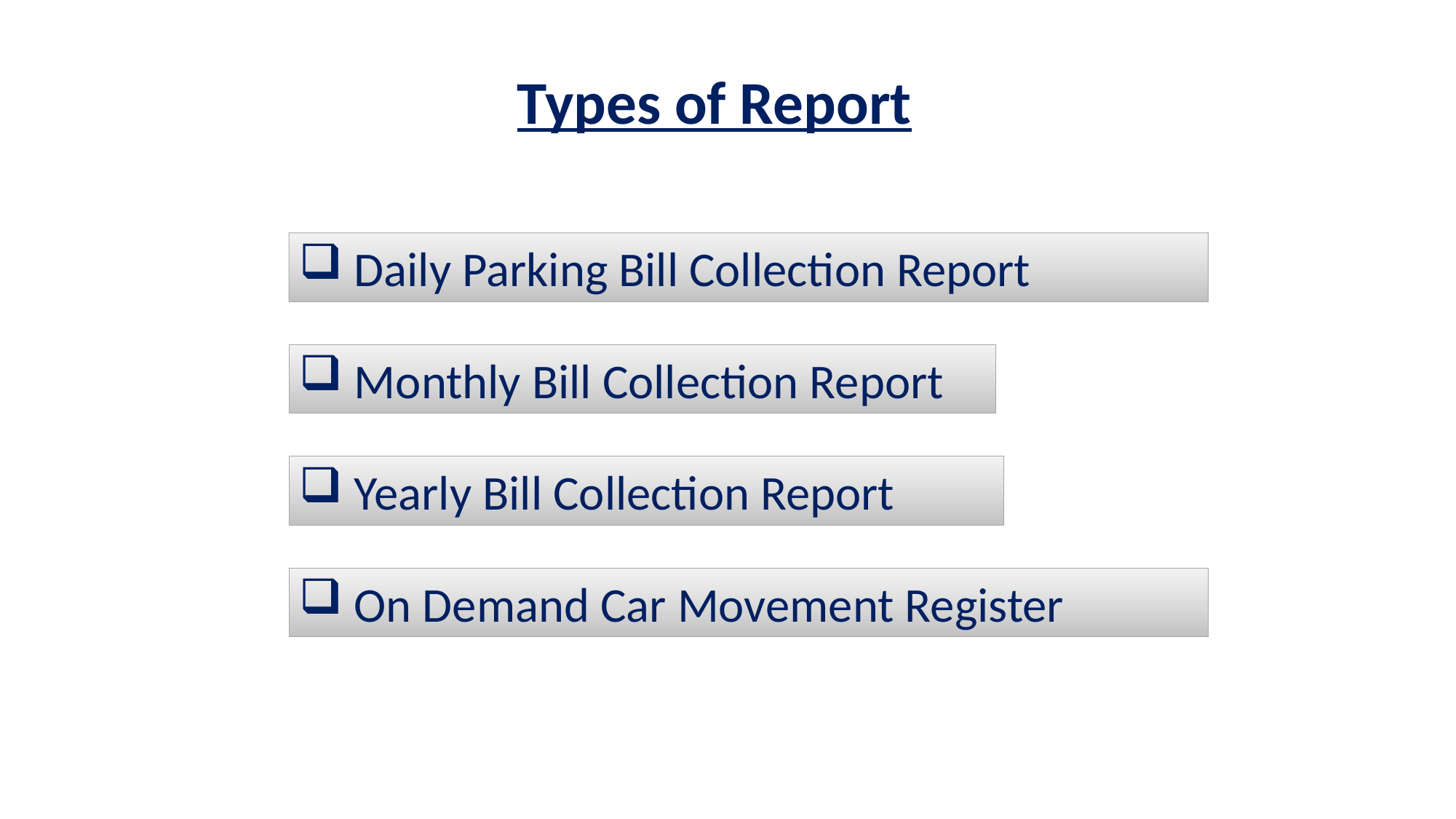

Types of Report
Daily Parking Bill Collection Report
Monthly Bill Collection Report
Yearly Bill Collection Report
On Demand Car Movement Register